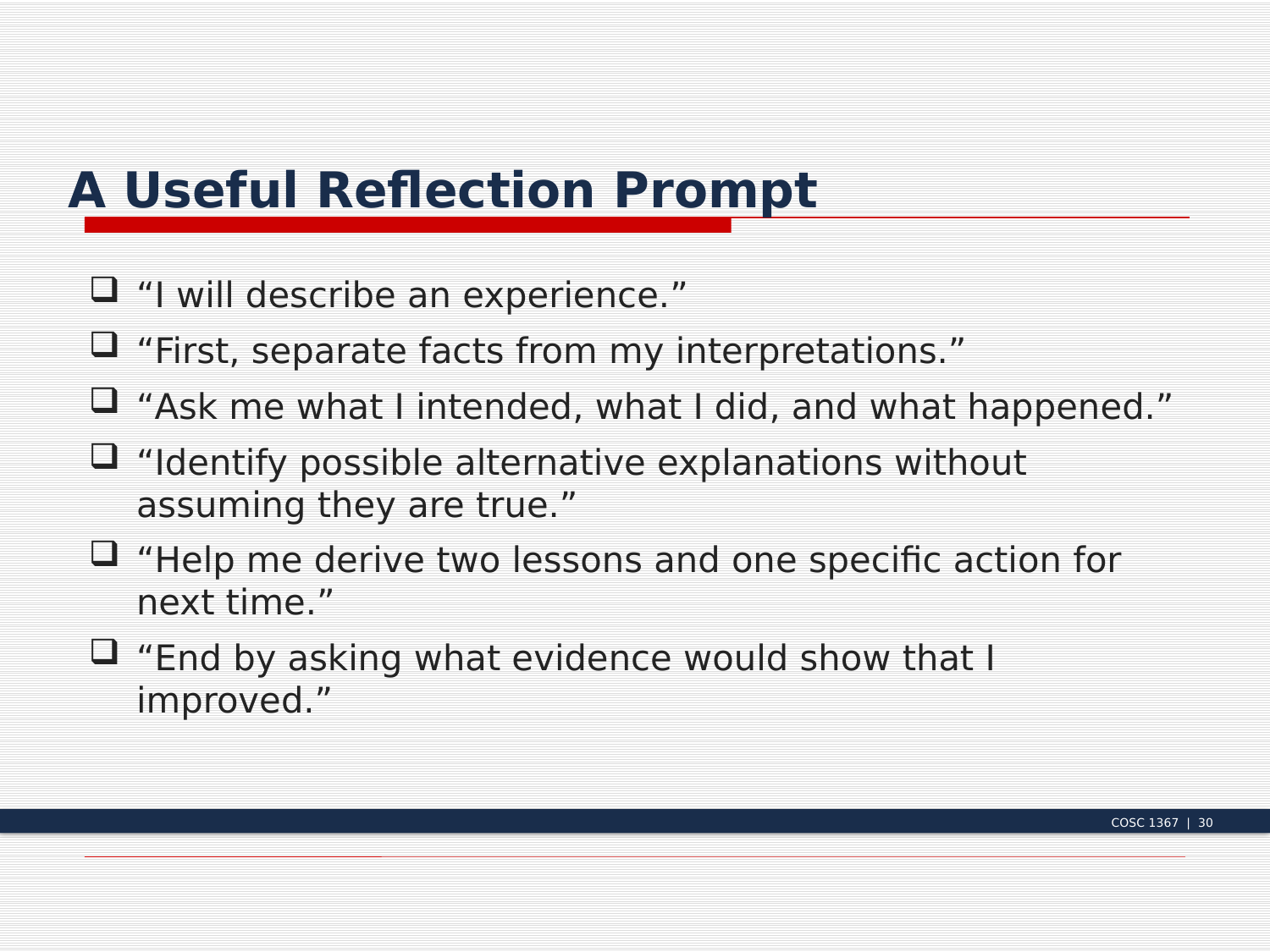

A Useful Reflection Prompt
“I will describe an experience.”
“First, separate facts from my interpretations.”
“Ask me what I intended, what I did, and what happened.”
“Identify possible alternative explanations without assuming they are true.”
“Help me derive two lessons and one specific action for next time.”
“End by asking what evidence would show that I improved.”

COSC 1367  |  30